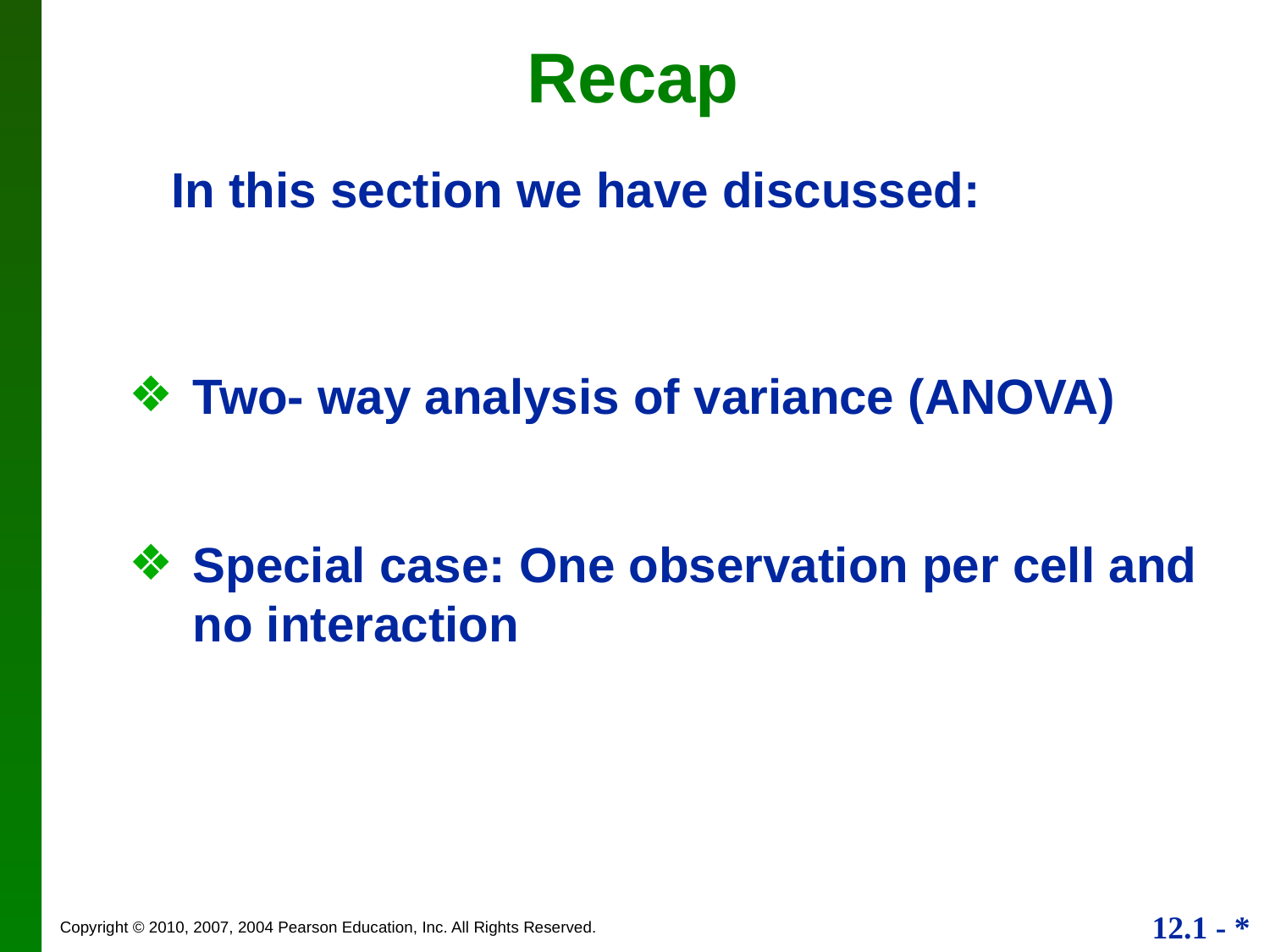

Recap
In this section we have discussed:
Two- way analysis of variance (ANOVA)

Special case: One observation per cell and no interaction